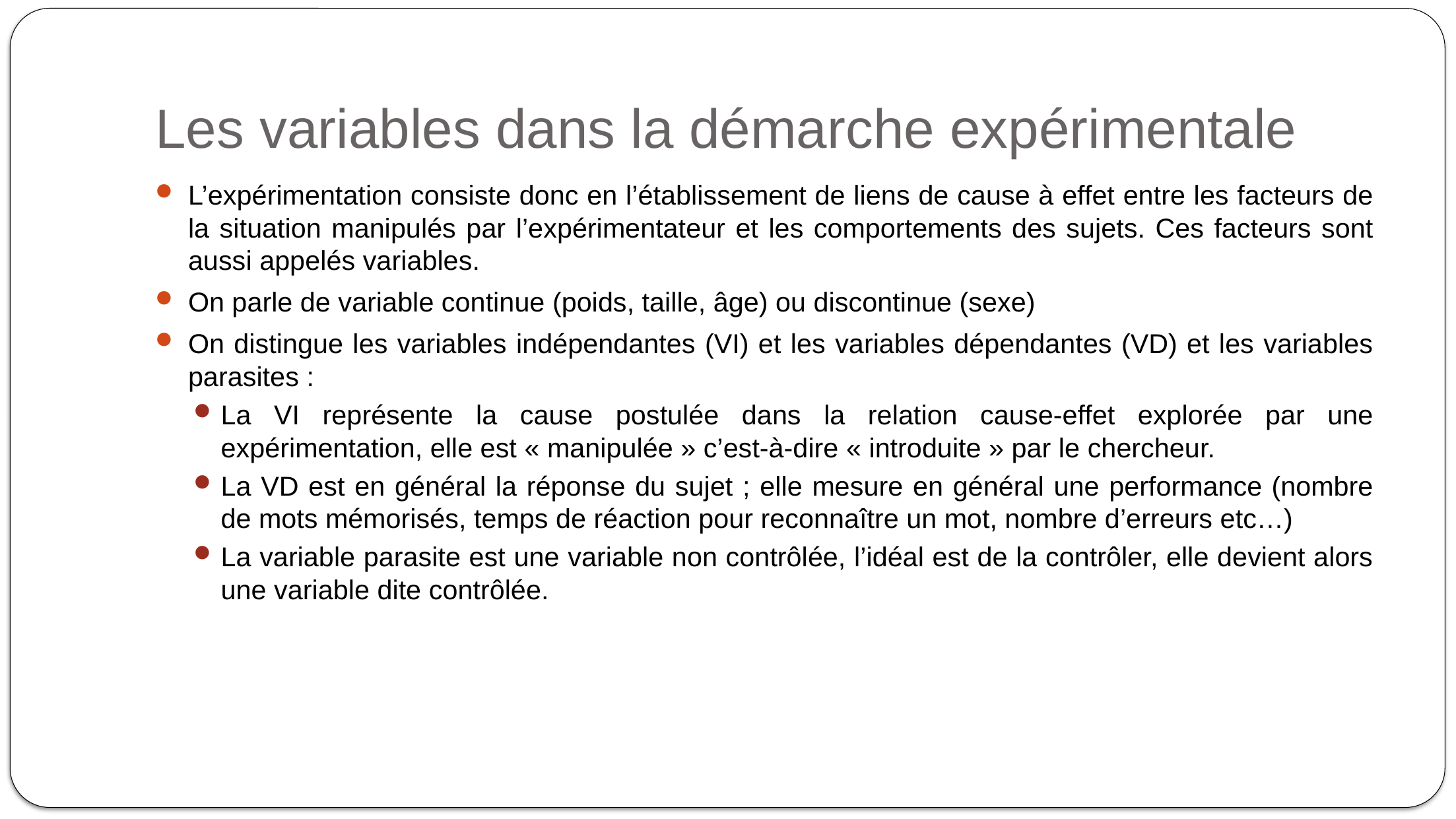

# Les variables dans la démarche expérimentale
L’expérimentation consiste donc en l’établissement de liens de cause à effet entre les facteurs de la situation manipulés par l’expérimentateur et les comportements des sujets. Ces facteurs sont aussi appelés variables.
On parle de variable continue (poids, taille, âge) ou discontinue (sexe)
On distingue les variables indépendantes (VI) et les variables dépendantes (VD) et les variables parasites :
La VI représente la cause postulée dans la relation cause-effet explorée par une expérimentation, elle est « manipulée » c’est-à-dire « introduite » par le chercheur.
La VD est en général la réponse du sujet ; elle mesure en général une performance (nombre de mots mémorisés, temps de réaction pour reconnaître un mot, nombre d’erreurs etc…)
La variable parasite est une variable non contrôlée, l’idéal est de la contrôler, elle devient alors une variable dite contrôlée.